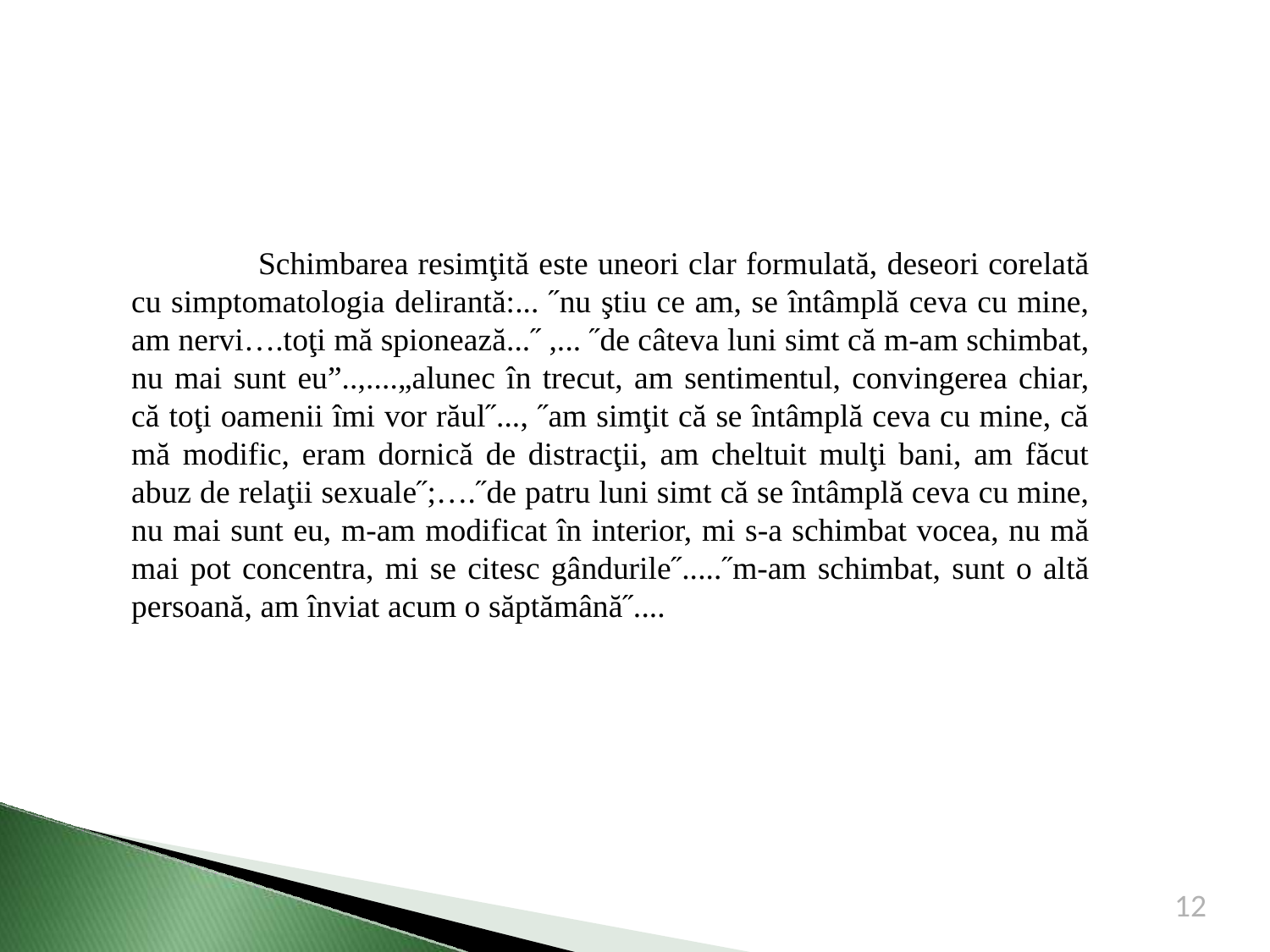

Schimbarea resimţită este uneori clar formulată, deseori corelată cu simptomatologia delirantă:... ˝nu ştiu ce am, se întâmplă ceva cu mine, am nervi….toţi mă spionează...˝ ,... ˝de câteva luni simt că m-am schimbat, nu mai sunt eu”..,....„alunec în trecut, am sentimentul, convingerea chiar, că toţi oamenii îmi vor răul˝..., ˝am simţit că se întâmplă ceva cu mine, că mă modific, eram dornică de distracţii, am cheltuit mulţi bani, am făcut abuz de relaţii sexuale˝;….˝de patru luni simt că se întâmplă ceva cu mine, nu mai sunt eu, m-am modificat în interior, mi s-a schimbat vocea, nu mă mai pot concentra, mi se citesc gândurile˝.....˝m-am schimbat, sunt o altă persoană, am înviat acum o săptămână˝....

12